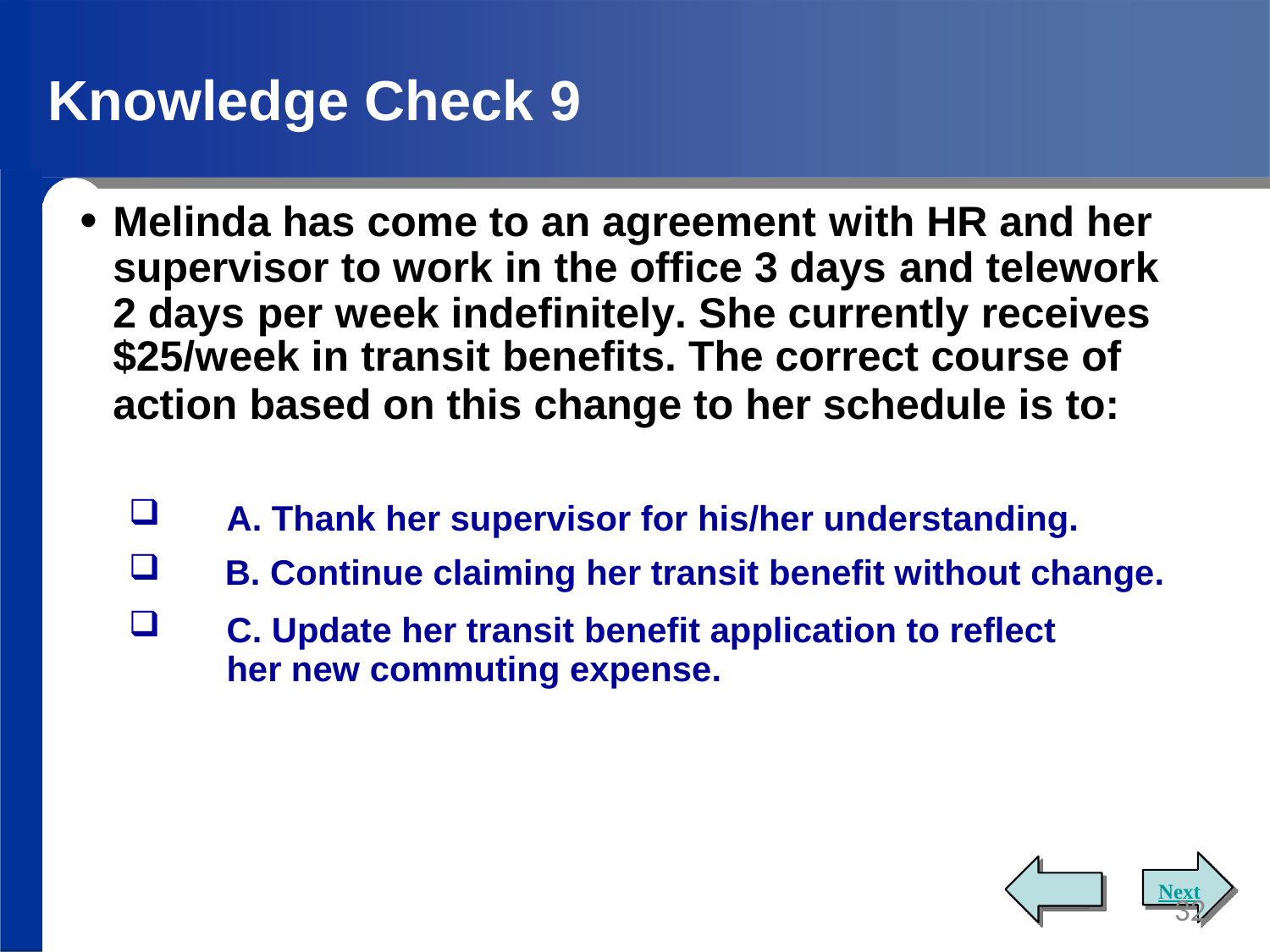

# Knowledge Check 9
Melinda has come to an agreement with HR and her supervisor to work in the office 3 days and telework 2 days per week indefinitely. She currently receives
$25/week in transit benefits. The correct course of
action based on this change to her schedule is to:

A. Thank her supervisor for his/her understanding.
     B. Continue claiming her transit benefit without change.
C. Update her transit benefit application to reflect her new commuting expense.

Next
32